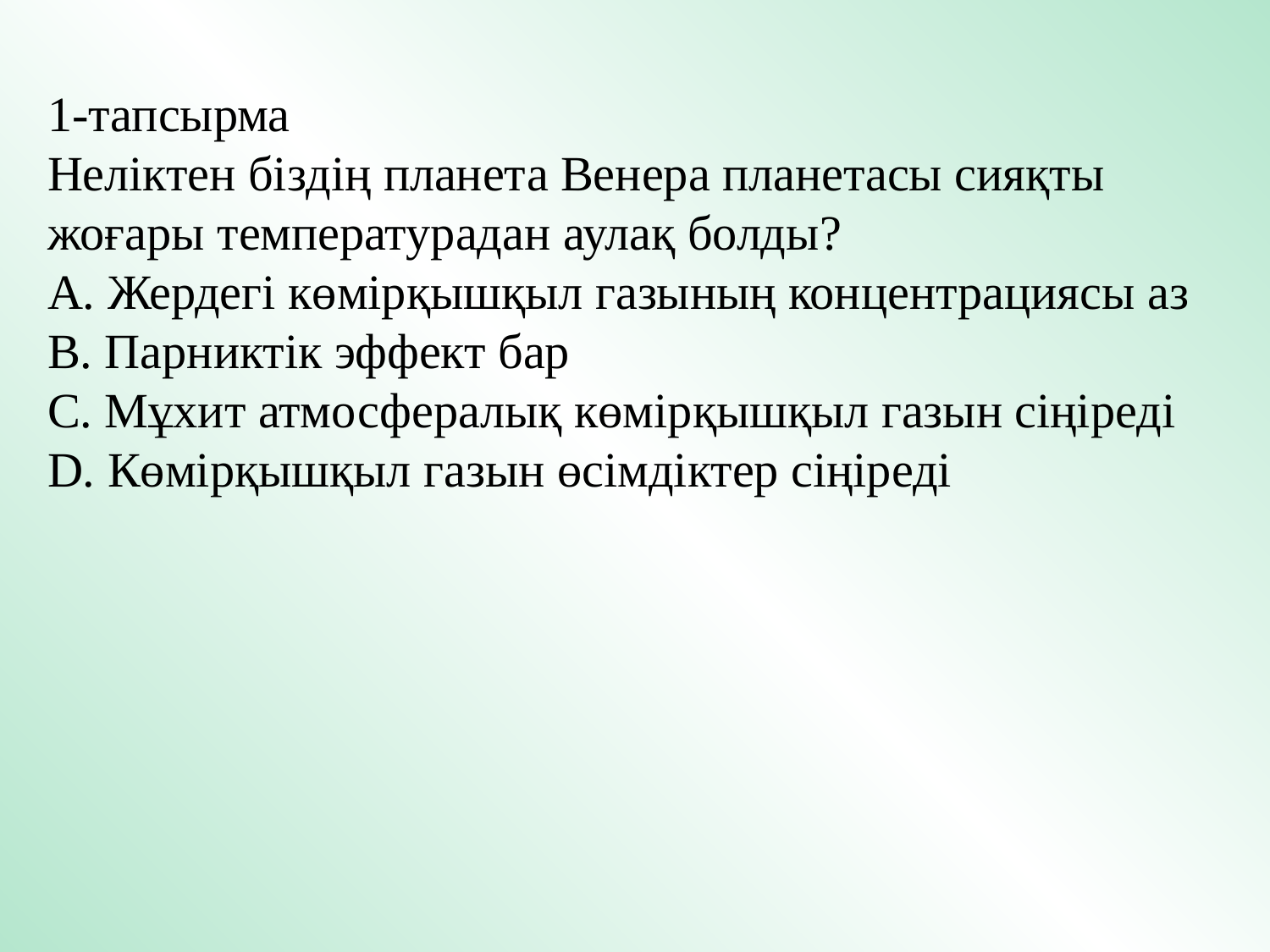

1-тапсырма
Неліктен біздің планета Венера планетасы сияқты жоғары температурадан аулақ болды?
A. Жердегі көмірқышқыл газының концентрациясы аз
B. Парниктік эффект бар
C. Мұхит атмосфералық көмірқышқыл газын сіңіреді
D. Көмірқышқыл газын өсімдіктер сіңіреді